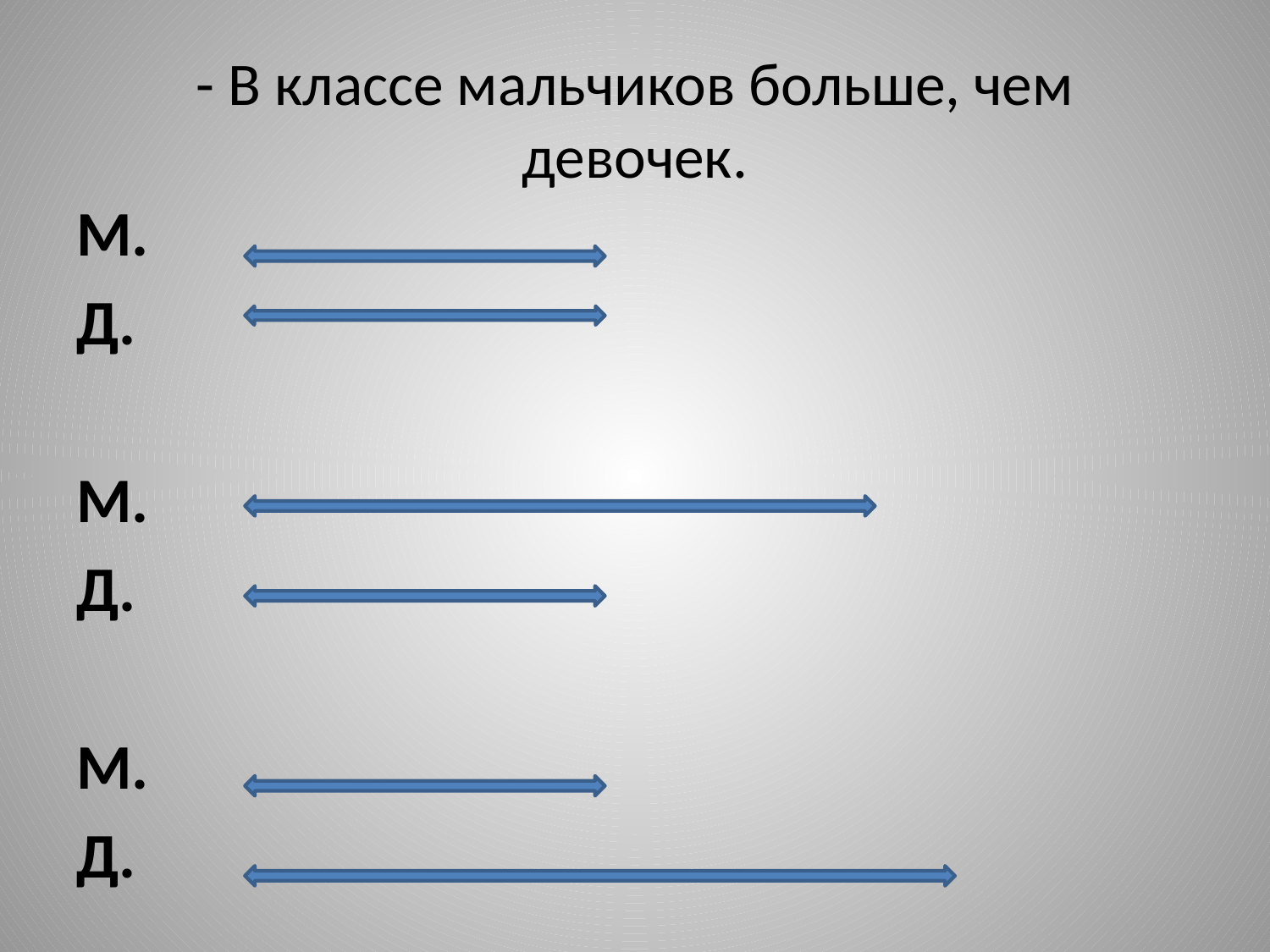

# - В классе мальчиков больше, чем девочек.
М.
Д.

М.
Д.

М.
Д.